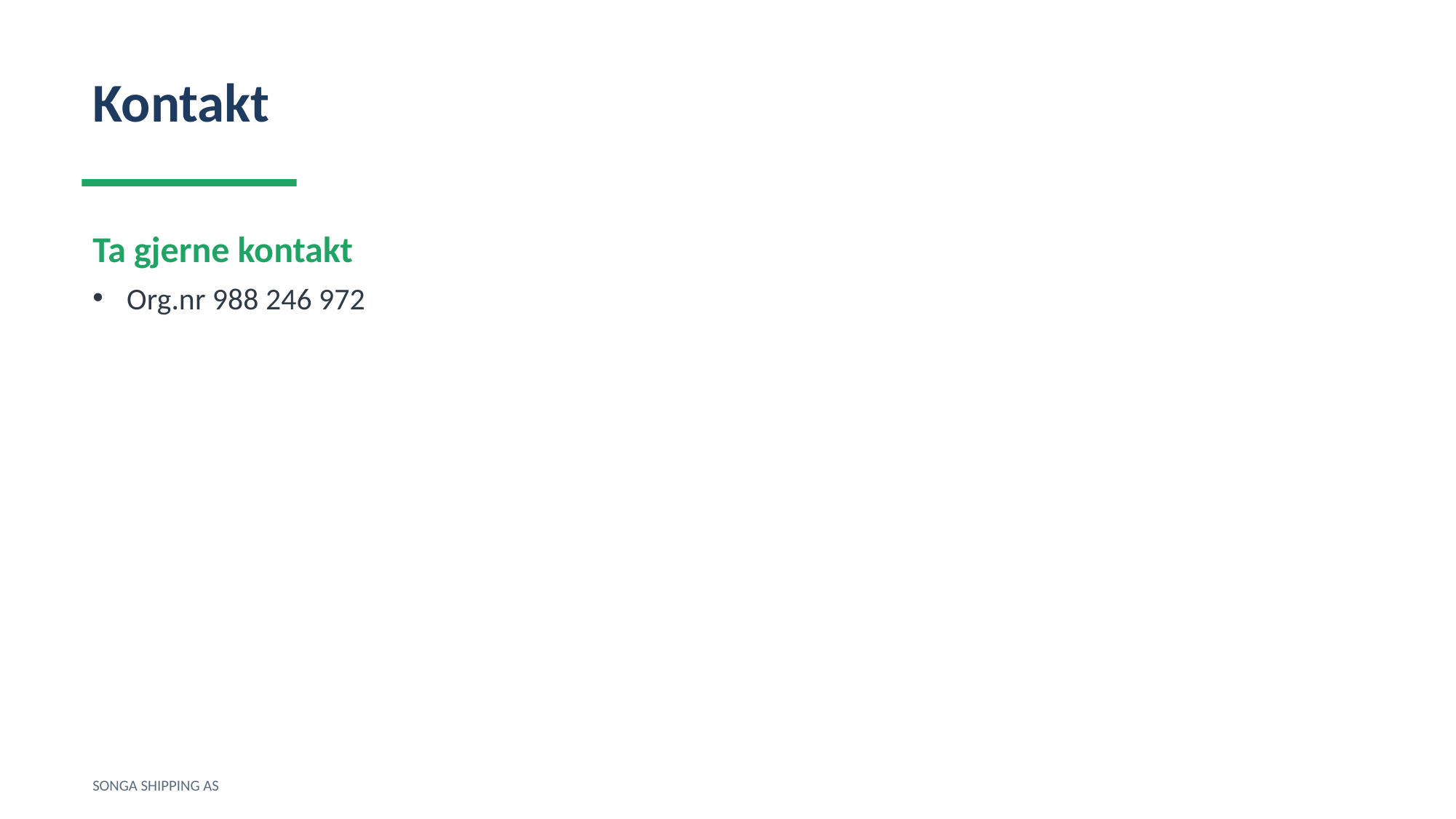

Kontakt

Ta gjerne kontakt
Org.nr 988 246 972
SONGA SHIPPING AS